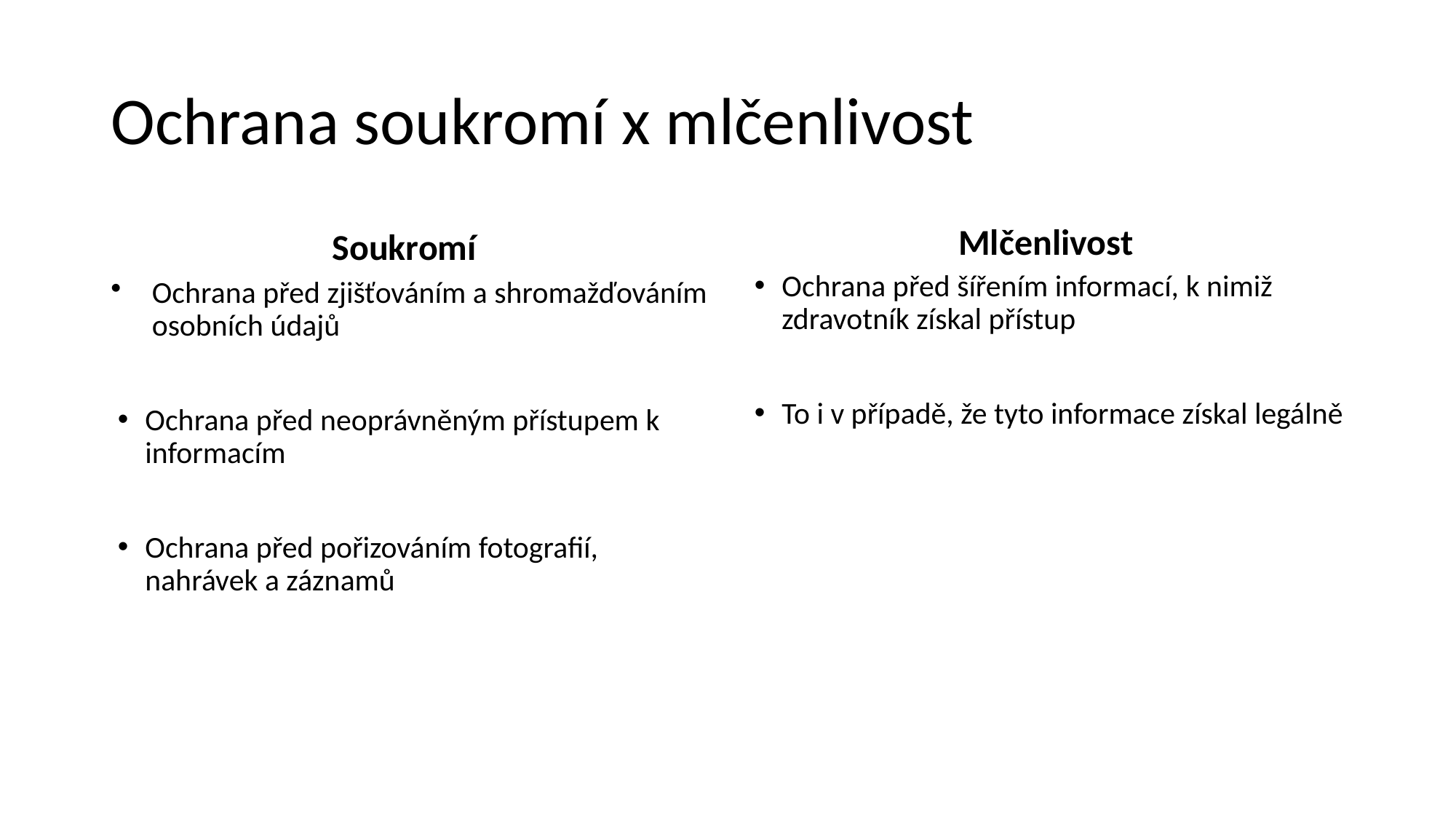

# Ochrana soukromí x mlčenlivost
Soukromí
Ochrana před zjišťováním a shromažďováním osobních údajů

Ochrana před neoprávněným přístupem k informacím

Ochrana před pořizováním fotografií, nahrávek a záznamů

Mlčenlivost
Ochrana před šířením informací, k nimiž zdravotník získal přístup

To i v případě, že tyto informace získal legálně